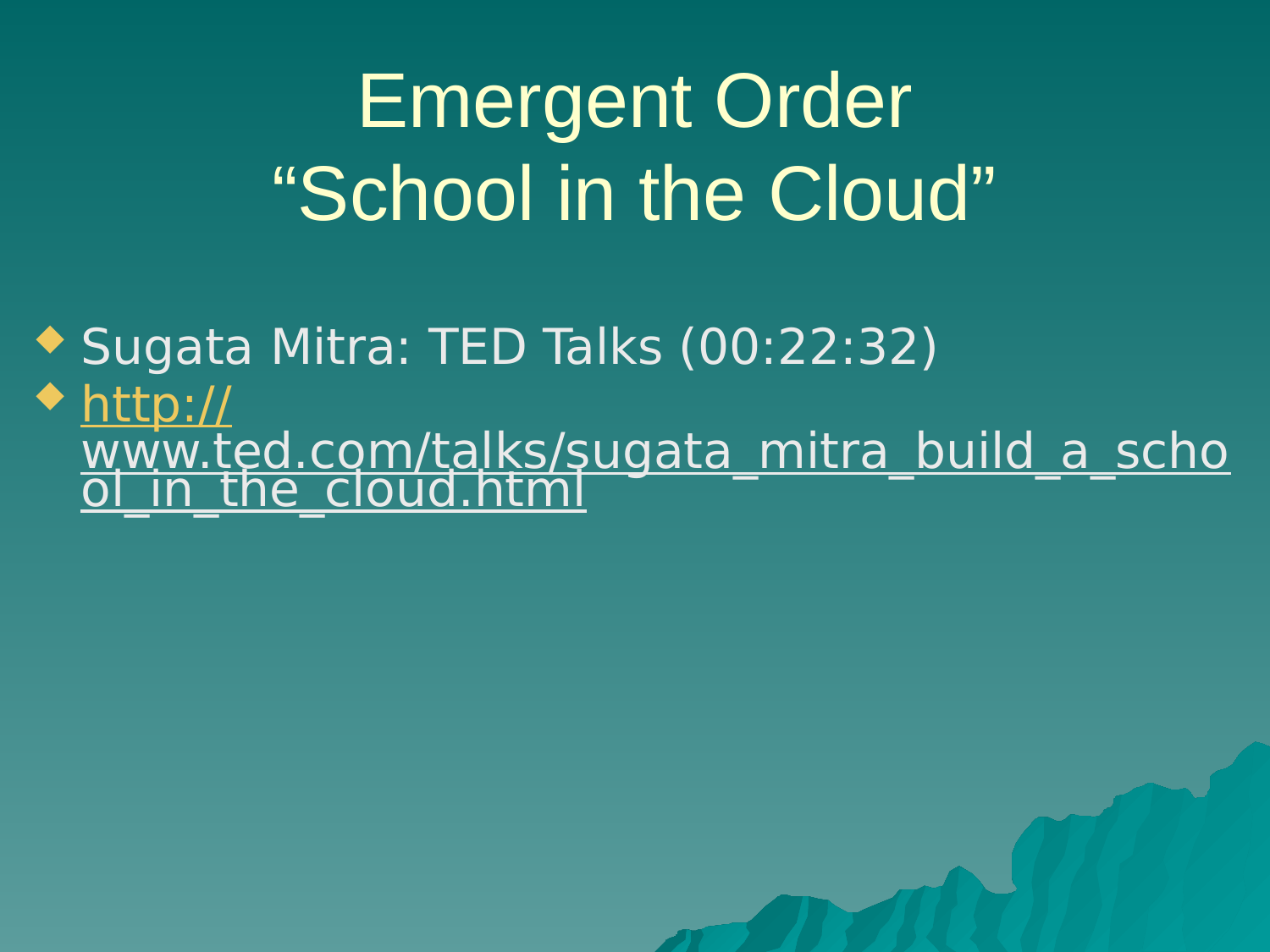

# Emergent Order “School in the Cloud”
Sugata Mitra: TED Talks (00:22:32)
http://www.ted.com/talks/sugata_mitra_build_a_school_in_the_cloud.html